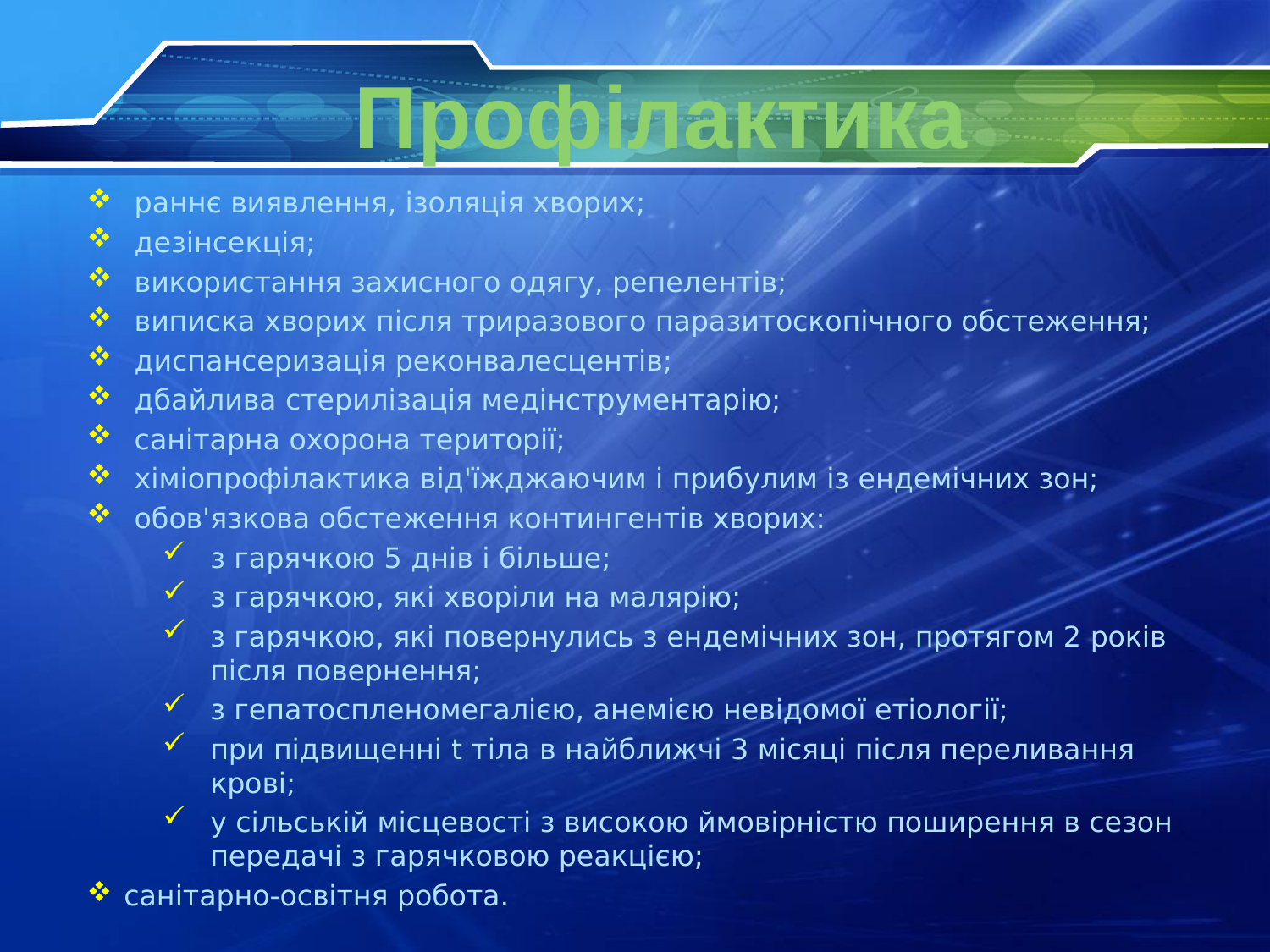

# Профілактика
раннє виявлення, ізоляція хворих;
дезінсекція;
використання захисного одягу, репелентів;
виписка хворих після триразового паразитоскопічного обстеження;
диспансеризація реконвалесцентів;
дбайлива стерилізація медінструментарію;
санітарна охорона території;
хіміопрофілактика від'їжджаючим і прибулим із ендемічних зон;
обов'язкова обстеження контингентів хворих:
з гарячкою 5 днів і більше;
з гарячкою, які хворіли на малярію;
з гарячкою, які повернулись з ендемічних зон, протягом 2 років після повернення;
з гепатоспленомегалією, анемією невідомої етіології;
при підвищенні t тіла в найближчі 3 місяці після переливання крові;
у сільській місцевості з високою ймовірністю поширення в сезон передачі з гарячковою реакцією;
санітарно-освітня робота.